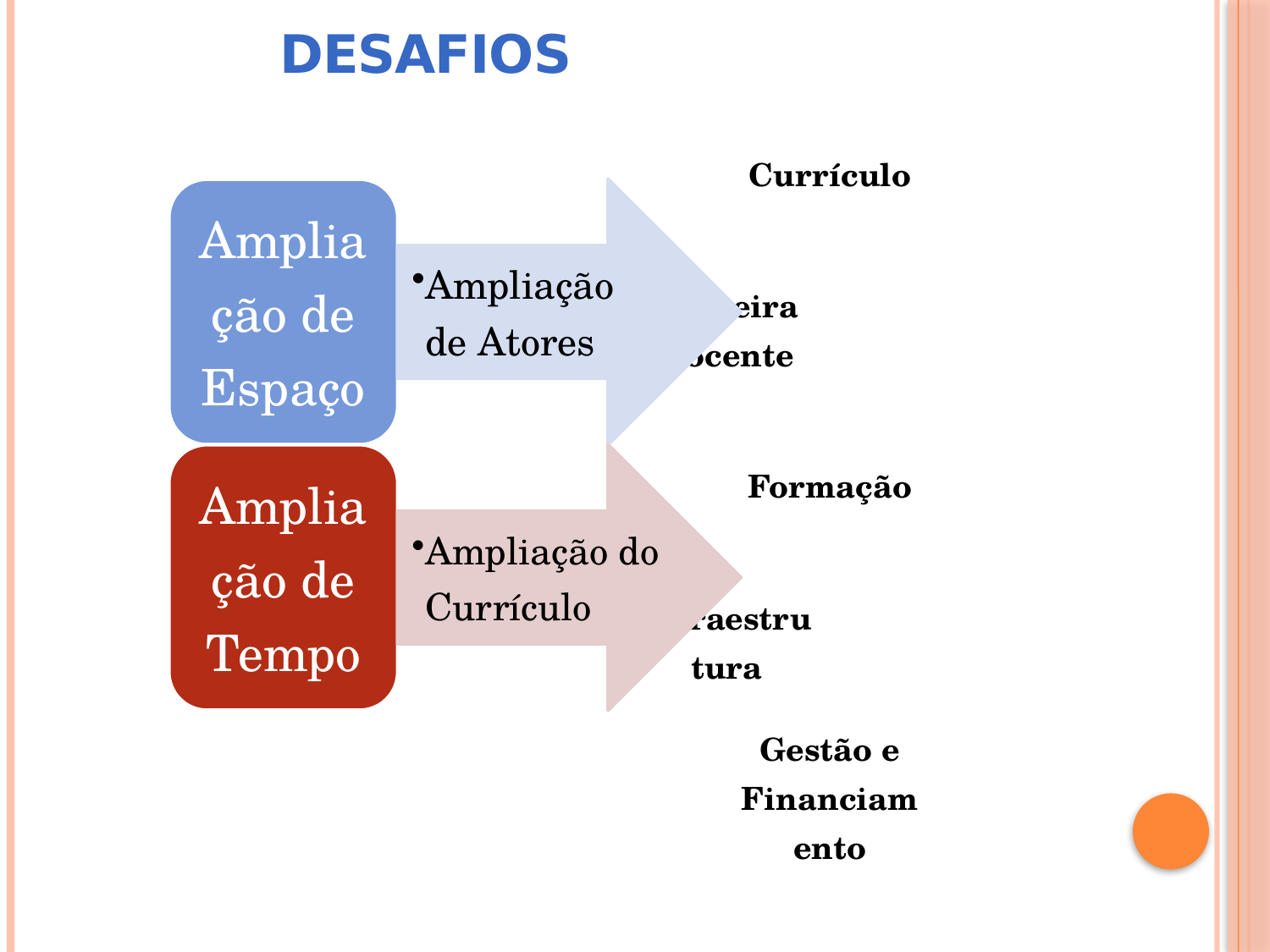

Currículo
Formação
Infraestrutura
Carreira Docente
Gestão e Financiamento
DESAFIOS
Ampliação de Espaço
Ampliação de Tempo
Ampliação de Atores
Ampliação do Currículo